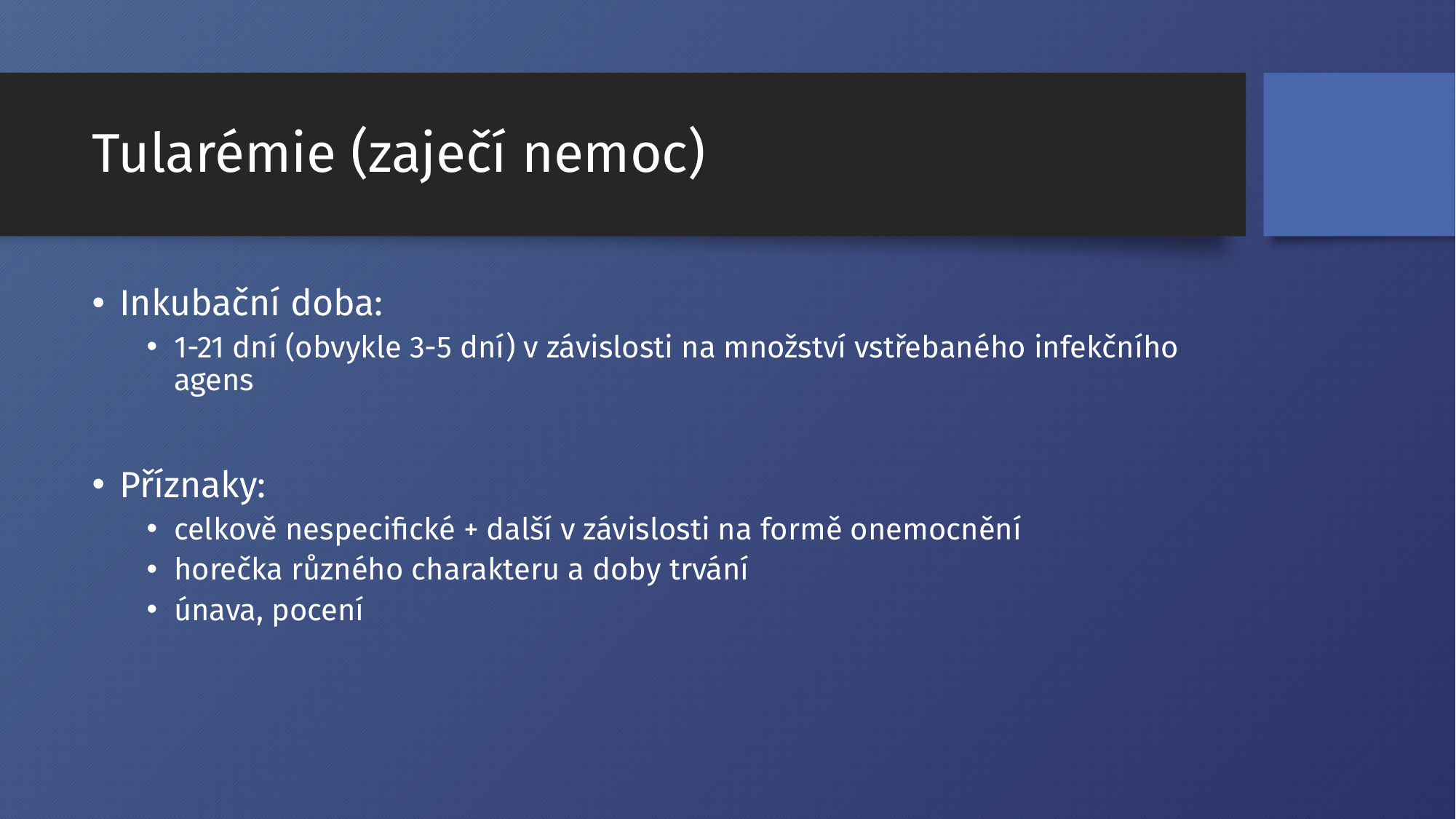

# Tularémie (zaječí nemoc)
Inkubační doba:
1-21 dní (obvykle 3-5 dní) v závislosti na množství vstřebaného infekčního agens

Příznaky:
celkově nespecifické + další v závislosti na formě onemocnění
horečka různého charakteru a doby trvání
únava, pocení